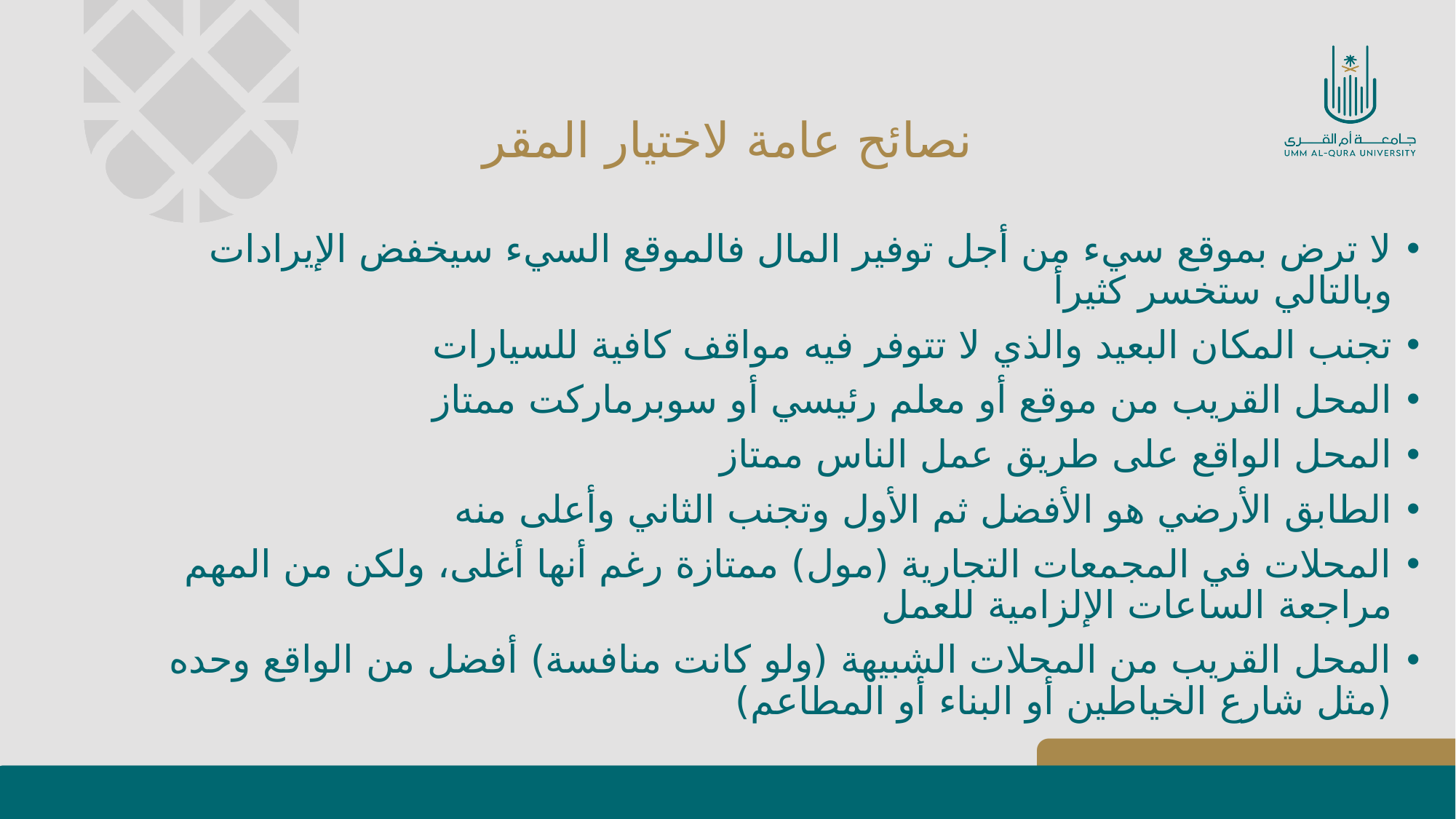

# نصائح عامة لاختيار المقر
لا ترض بموقع سيء من أجل توفير المال فالموقع السيء سيخفض الإيرادات وبالتالي ستخسر كثيرأ
تجنب المكان البعيد والذي لا تتوفر فيه مواقف كافية للسيارات
المحل القريب من موقع أو معلم رئيسي أو سوبرماركت ممتاز
المحل الواقع على طريق عمل الناس ممتاز
الطابق الأرضي هو الأفضل ثم الأول وتجنب الثاني وأعلى منه
المحلات في المجمعات التجارية (مول) ممتازة رغم أنها أغلى، ولكن من المهم مراجعة الساعات الإلزامية للعمل
المحل القريب من المحلات الشبيهة (ولو كانت منافسة) أفضل من الواقع وحده (مثل شارع الخياطين أو البناء أو المطاعم)